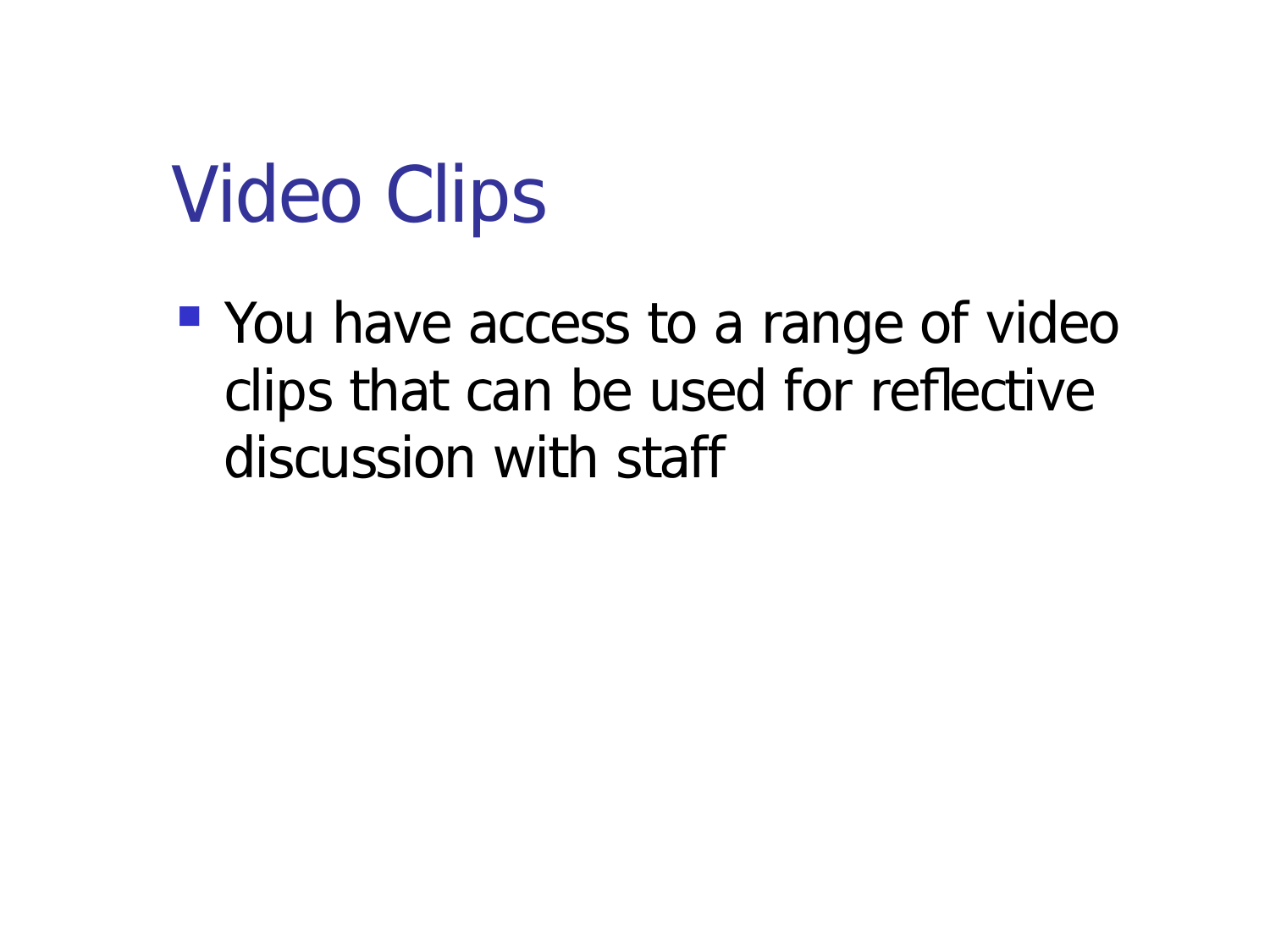

# Video Clips
You have access to a range of video clips that can be used for reflective discussion with staff